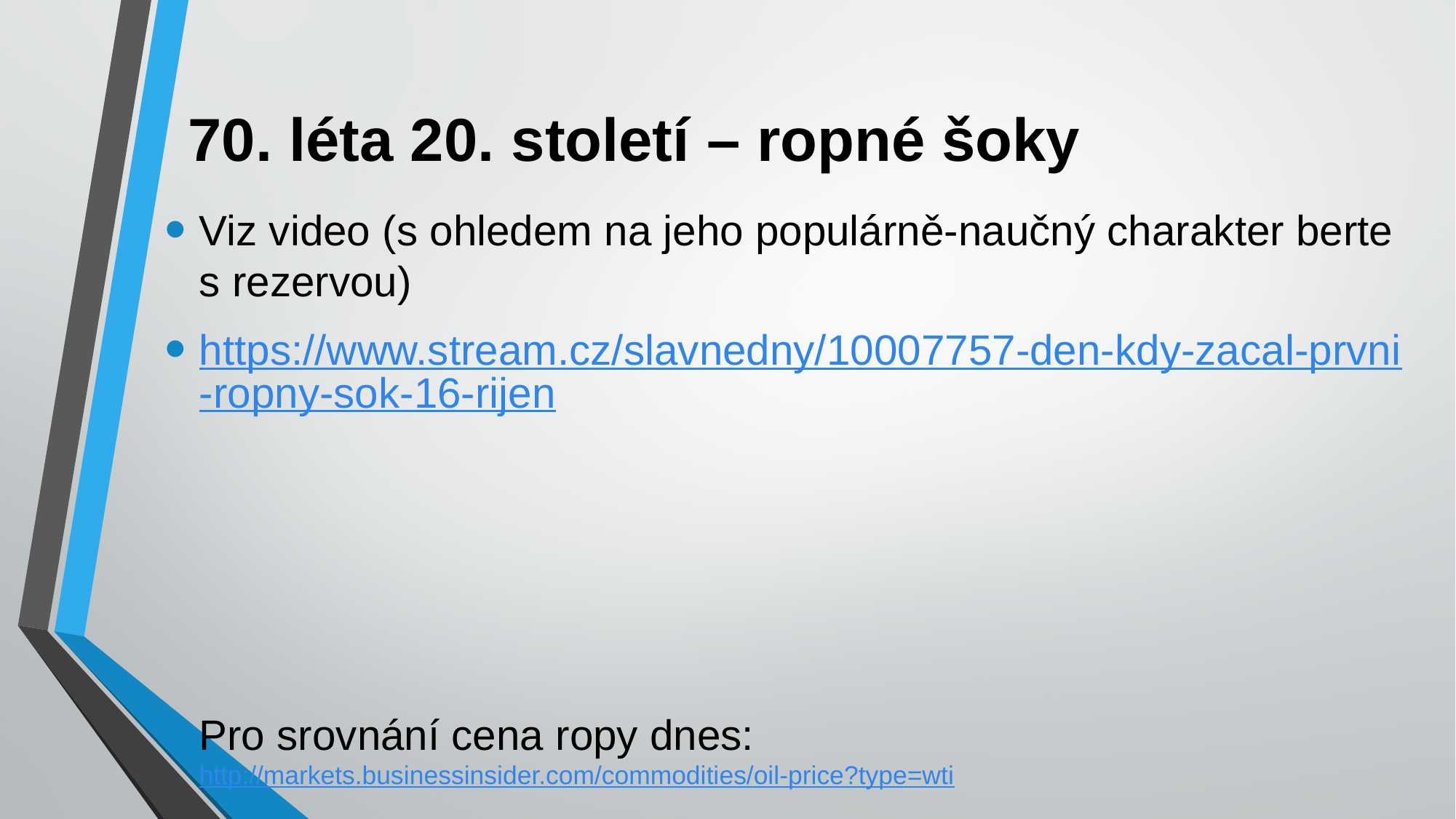

# 70. léta 20. století – ropné šoky
Viz video (s ohledem na jeho populárně-naučný charakter berte s rezervou)
https://www.stream.cz/slavnedny/10007757-den-kdy-zacal-prvni-ropny-sok-16-rijen

Pro srovnání cena ropy dnes: http://markets.businessinsider.com/commodities/oil-price?type=wti